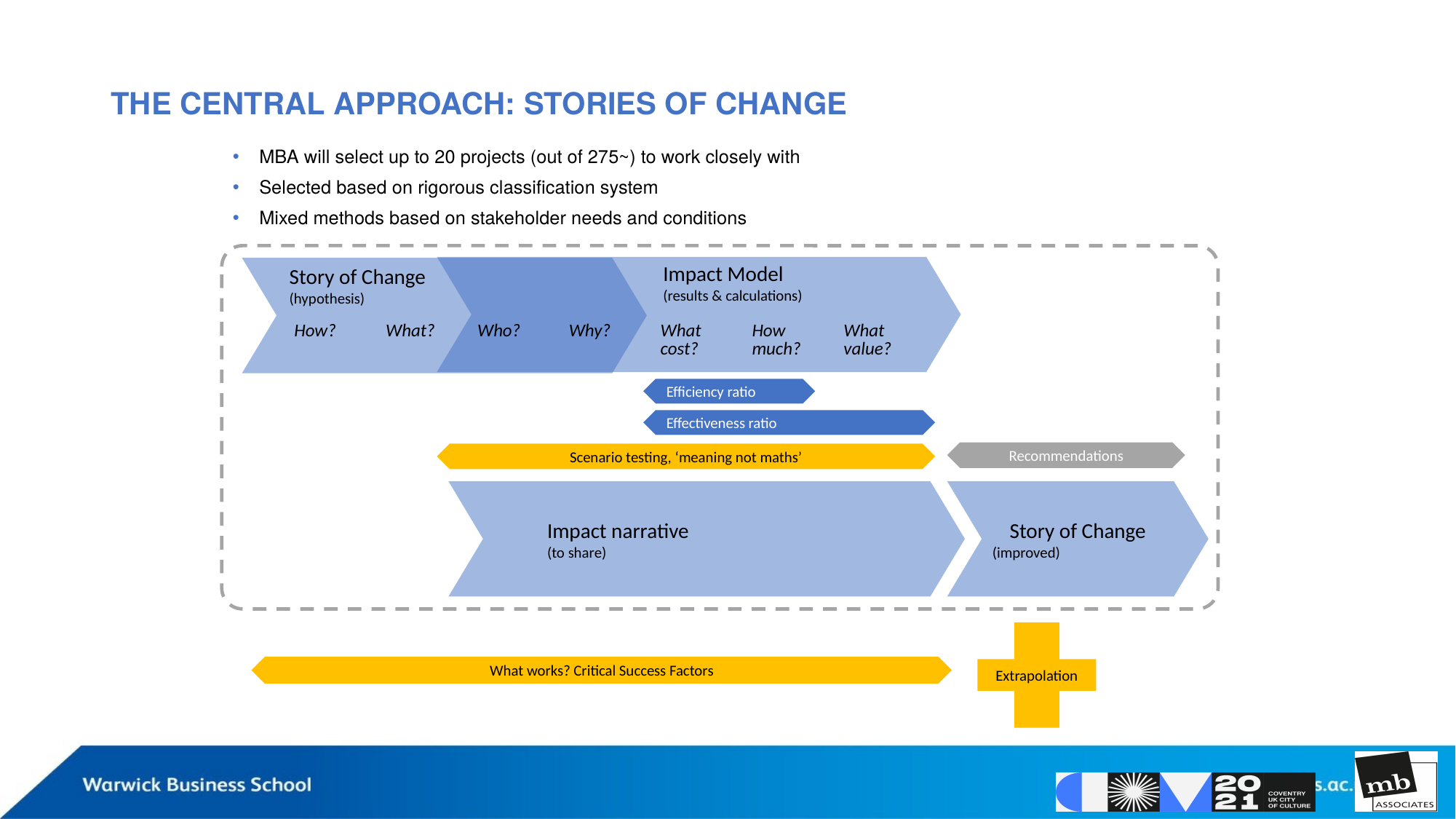

# The CENTRAL APPROACH: STORIES OF CHANGE
MBA will select up to 20 projects (out of 275~) to work closely with
Selected based on rigorous classification system
Mixed methods based on stakeholder needs and conditions

Impact Model
(results & calculations)

Story of Change
(hypothesis)

| How? | What? | Who? | Why? | What cost? | How much? | What value? |
| --- | --- | --- | --- | --- | --- | --- |
Efficiency ratio
Effectiveness ratio
Recommendations
Scenario testing, ‘meaning not maths’
Impact narrative
(to share)
Story of Change
(improved)
Extrapolation
What works? Critical Success Factors